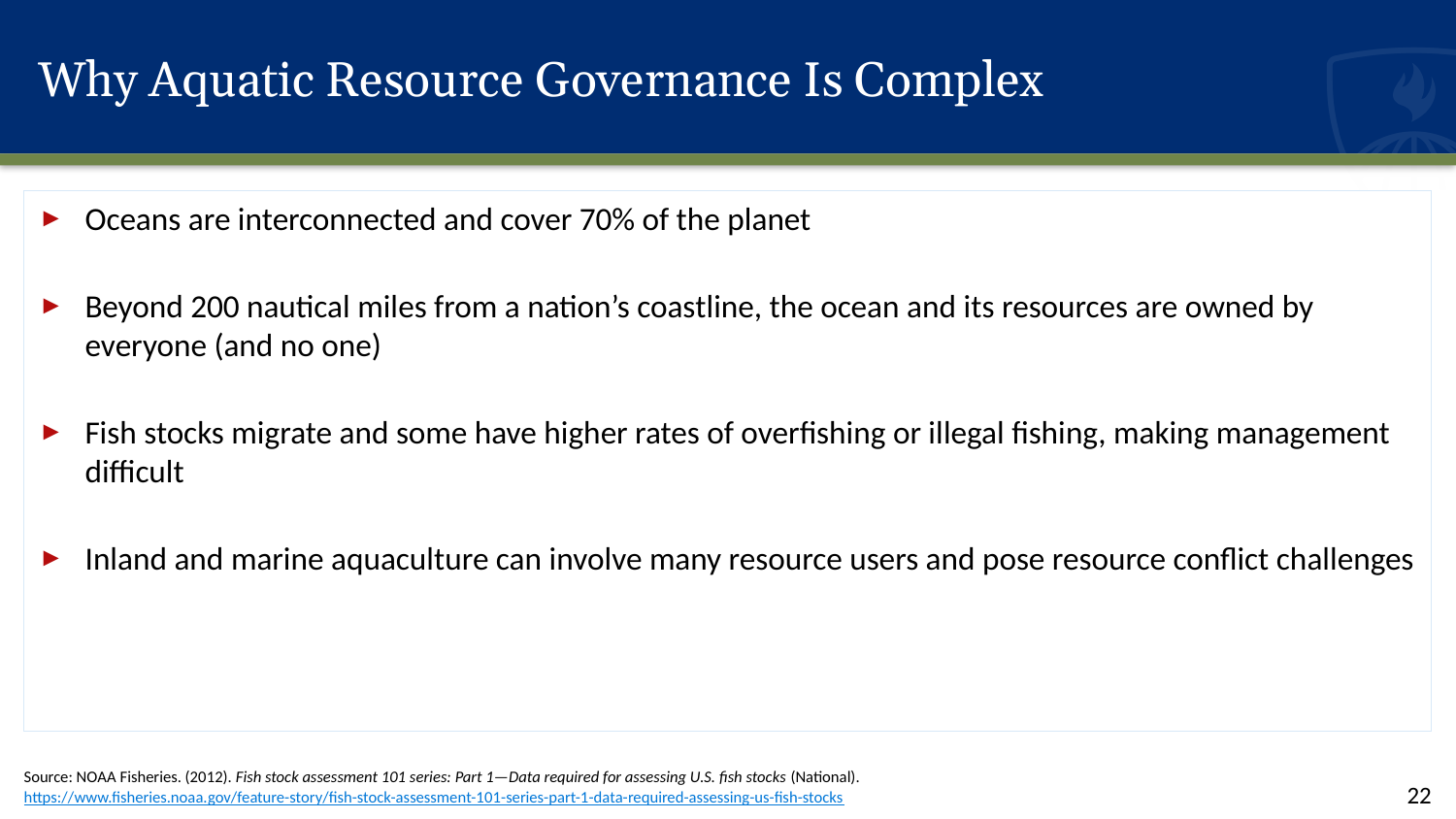

# Why Aquatic Resource Governance Is Complex
Oceans are interconnected and cover 70% of the planet
Beyond 200 nautical miles from a nation’s coastline, the ocean and its resources are owned by everyone (and no one)
Fish stocks migrate and some have higher rates of overfishing or illegal fishing, making management difficult
Inland and marine aquaculture can involve many resource users and pose resource conflict challenges
Source: NOAA Fisheries. (2012). Fish stock assessment 101 series: Part 1—Data required for assessing U.S. fish stocks (National).
https://www.fisheries.noaa.gov/feature-story/fish-stock-assessment-101-series-part-1-data-required-assessing-us-fish-stocks
22